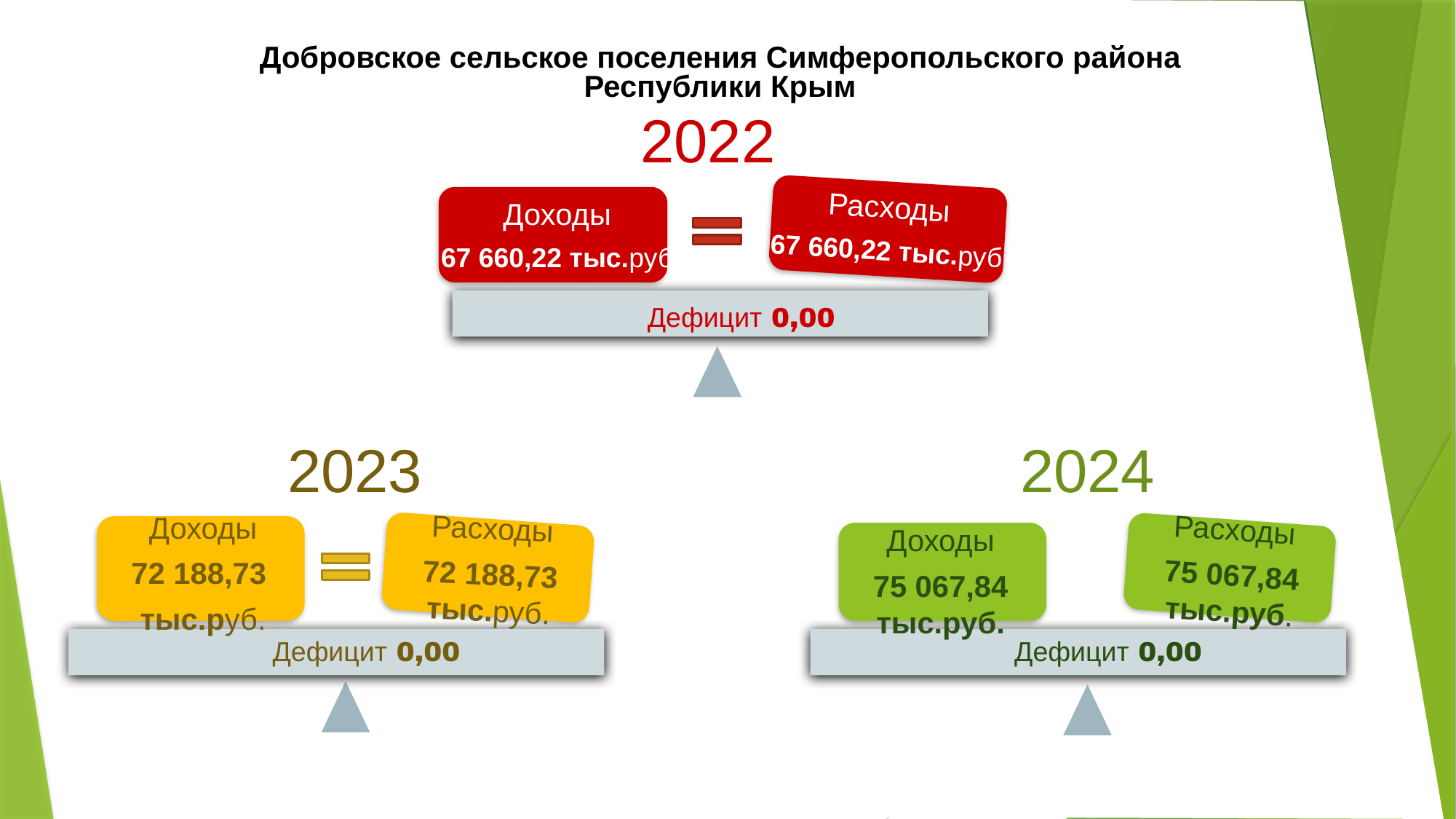

Добровское сельское поселения Симферопольского района Республики Крым
2022

Расходы
67 660,22 тыс.руб

Доходы
67 660,22 тыс.руб

Дефицит 0,00

2023
2024
Доходы
72 188,73
тыс.руб.
Расходы
72 188,73 тыс.руб.
Расходы
75 067,84 тыс.руб.
Доходы
75 067,84 тыс.руб.

Дефицит 0,00

Дефицит 0,00